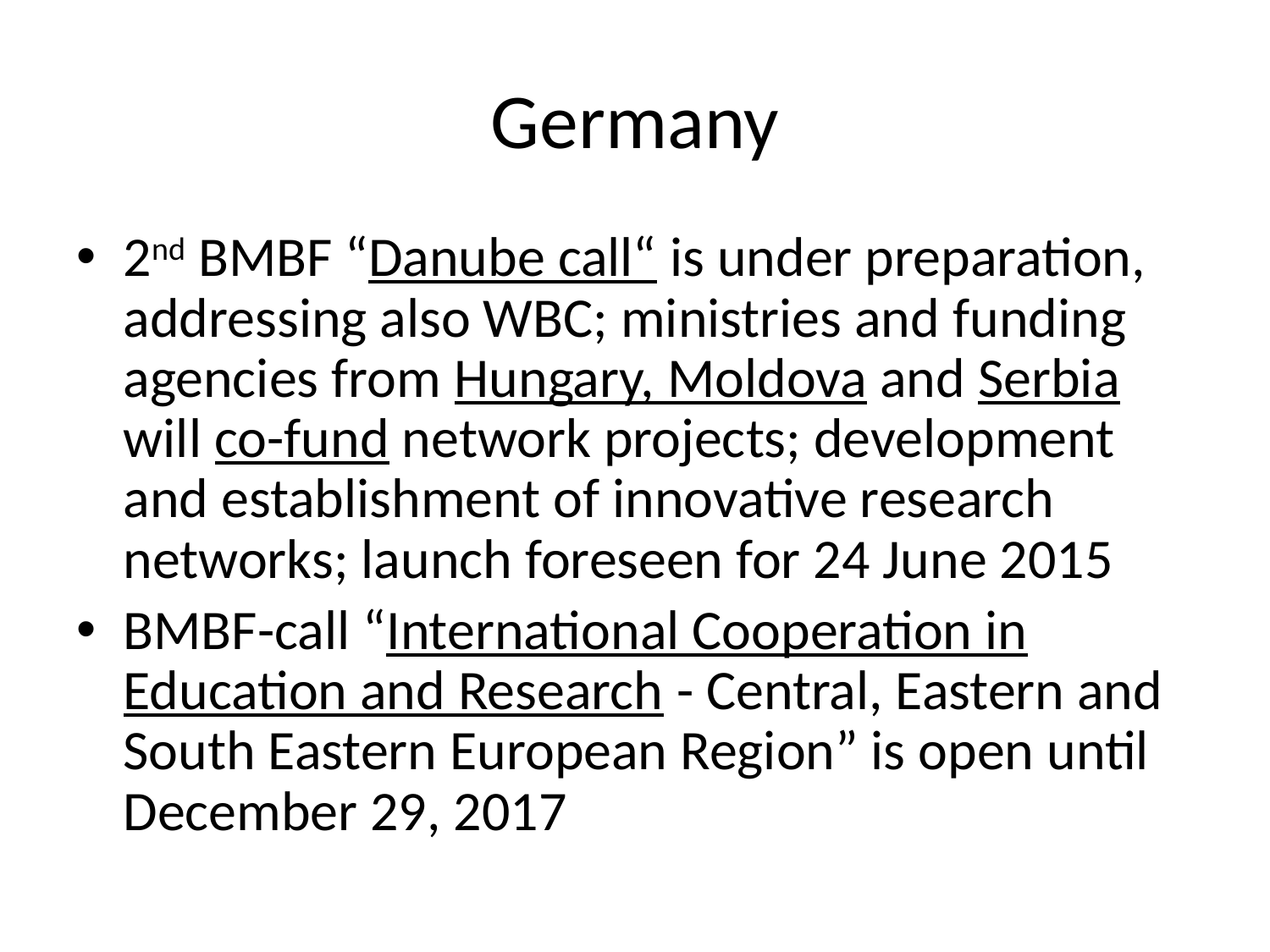

# Germany
2nd BMBF “Danube call“ is under preparation, addressing also WBC; ministries and funding agencies from Hungary, Moldova and Serbia will co-fund network projects; development and establishment of innovative research networks; launch foreseen for 24 June 2015
BMBF-call “International Cooperation in Education and Research - Central, Eastern and South Eastern European Region” is open until December 29, 2017